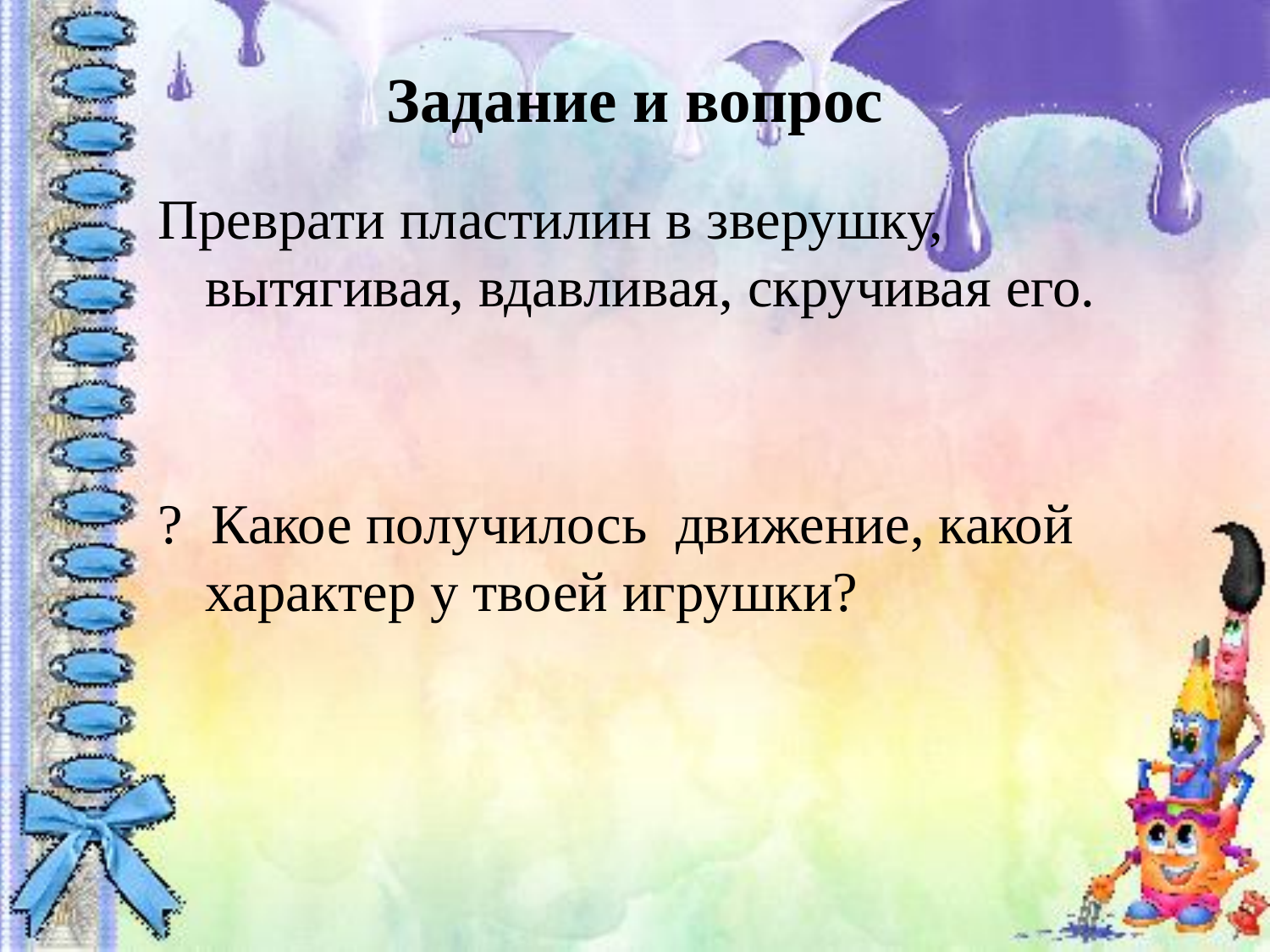

# Задание и вопрос
Преврати пластилин в зверушку, вытягивая, вдавливая, скручивая его.

?  Какое получилось  движение, какой характер у твоей игрушки?